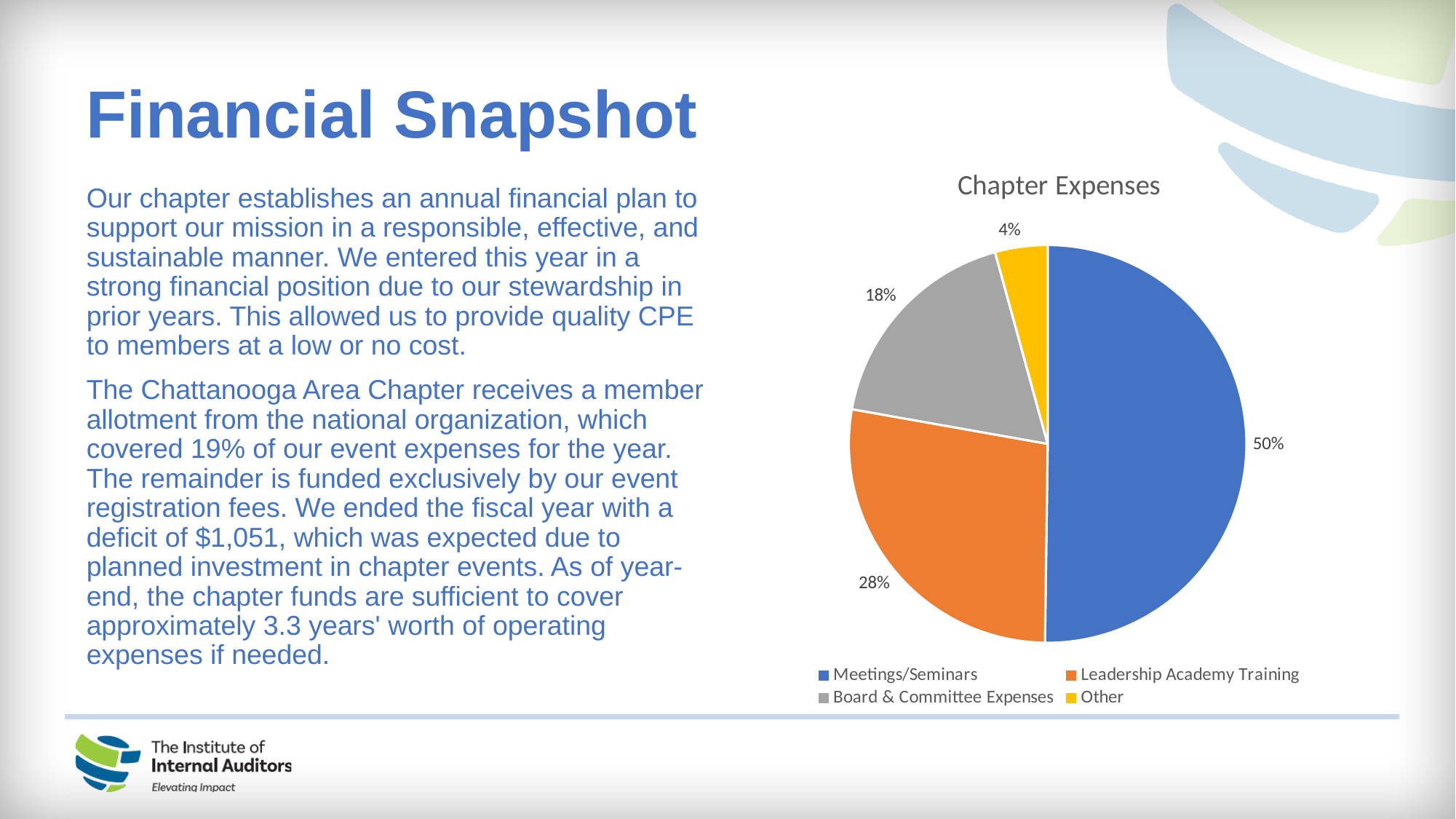

Financial Snapshot

### Chart:

| Category | Chapter Expenses |
|---|---|
| Meetings/Seminars | 3414.83 |
| Leadership Academy Training | 1874.62 |
| Board & Committee Expenses | 1220.39 |
| Other | 289.98 |
Our chapter establishes an annual financial plan to support our mission in a responsible, effective, and sustainable manner. We entered this year in a strong financial position due to our stewardship in prior years. This allowed us to provide quality CPE to members at a low or no cost.
The Chattanooga Area Chapter receives a member allotment from the national organization, which covered 19% of our event expenses for the year. The remainder is funded exclusively by our event registration fees. We ended the fiscal year with a deficit of $1,051, which was expected due to planned investment in chapter events. As of year-end, the chapter funds are sufficient to cover approximately 3.3 years' worth of operating expenses if needed.